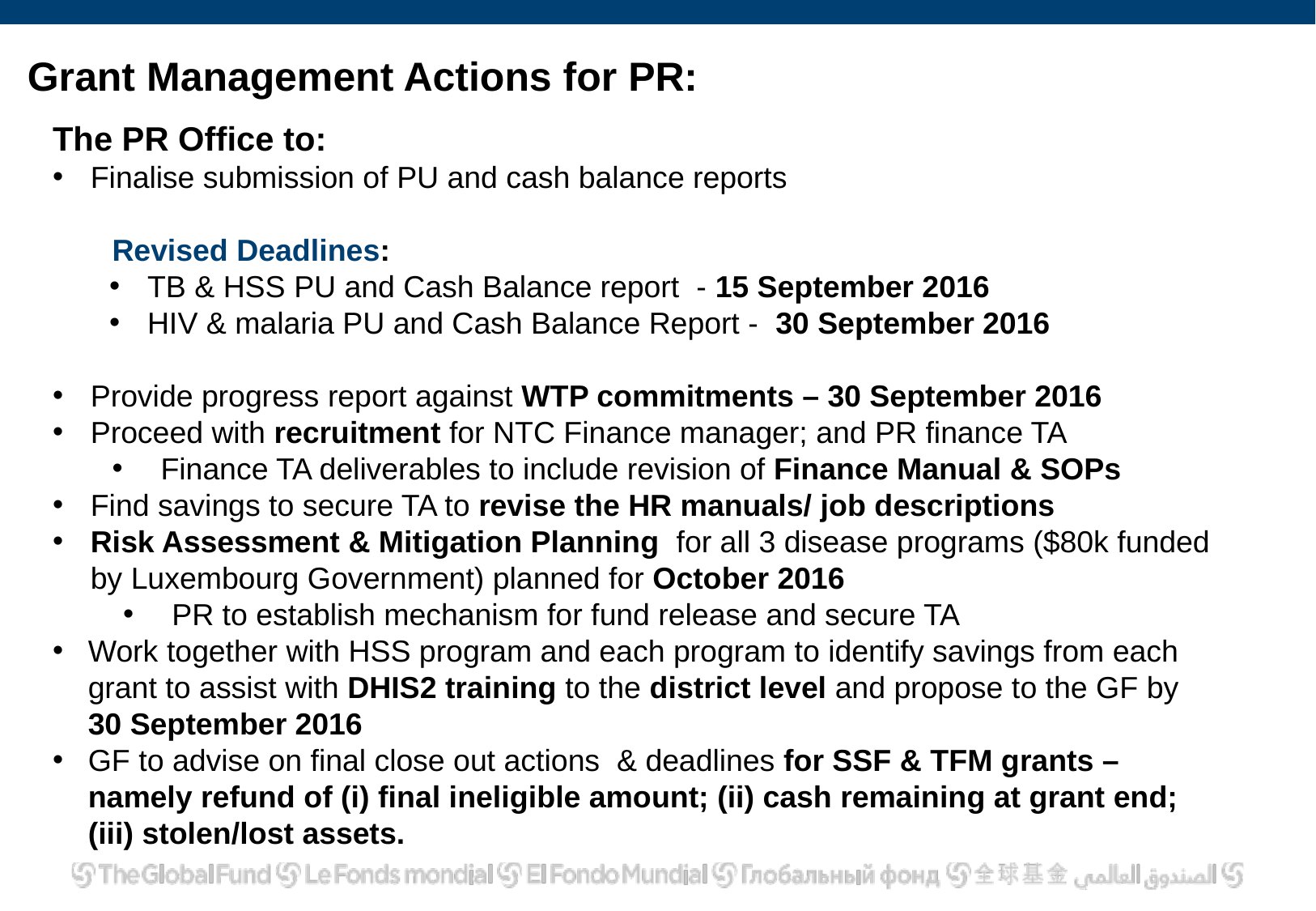

# Grant Management Actions for PR:
The PR Office to:
Finalise submission of PU and cash balance reports

Revised Deadlines:
TB & HSS PU and Cash Balance report  - 15 September 2016
HIV & malaria PU and Cash Balance Report -  30 September 2016

Provide progress report against WTP commitments – 30 September 2016
Proceed with recruitment for NTC Finance manager; and PR finance TA
Finance TA deliverables to include revision of Finance Manual & SOPs
Find savings to secure TA to revise the HR manuals/ job descriptions
Risk Assessment & Mitigation Planning  for all 3 disease programs ($80k funded by Luxembourg Government) planned for October 2016
PR to establish mechanism for fund release and secure TA
Work together with HSS program and each program to identify savings from each grant to assist with DHIS2 training to the district level and propose to the GF by 30 September 2016
GF to advise on final close out actions  & deadlines for SSF & TFM grants – namely refund of (i) final ineligible amount; (ii) cash remaining at grant end; (iii) stolen/lost assets.